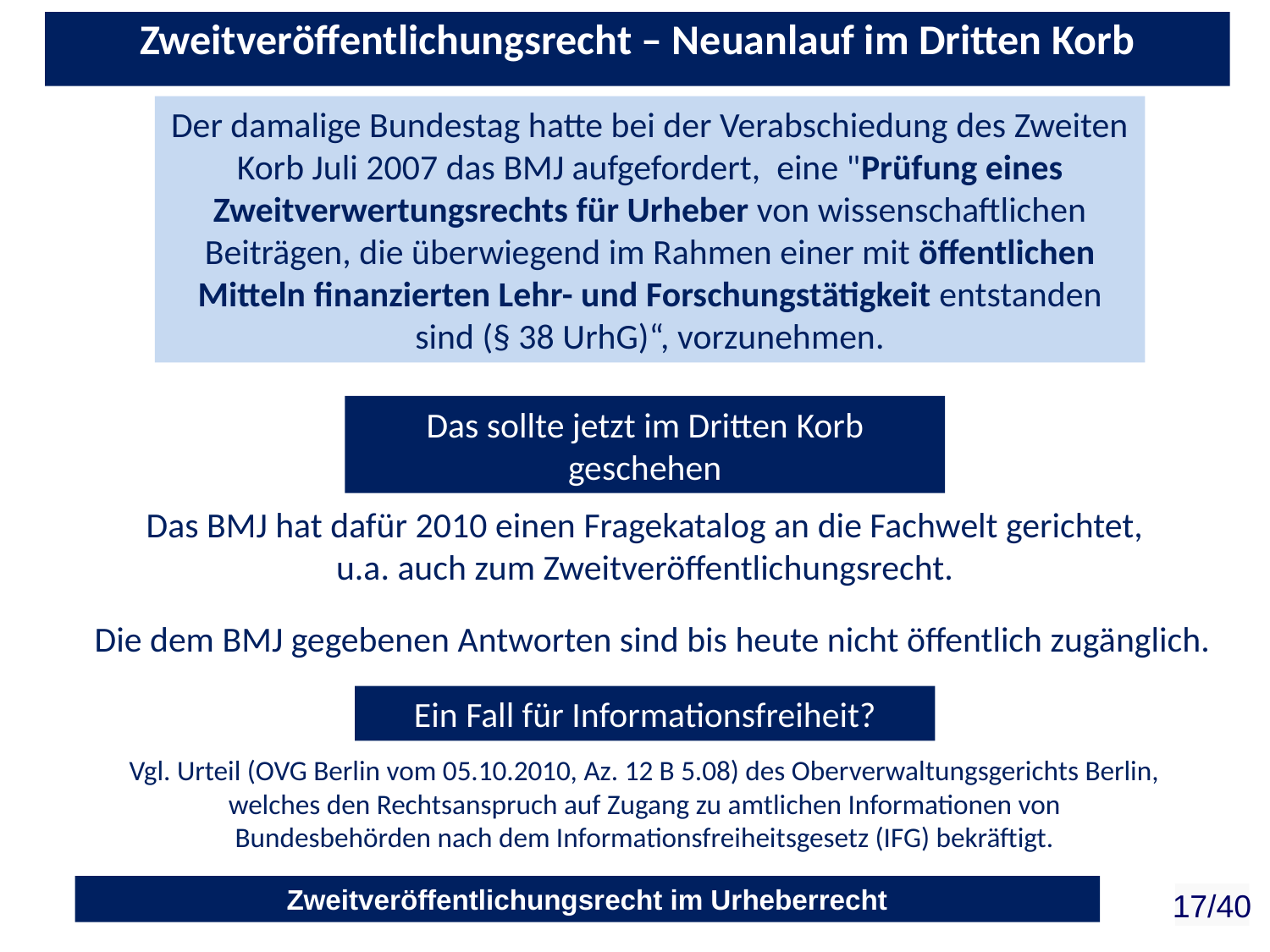

Zweitveröffentlichungsrecht – Neuanlauf im Dritten Korb
Der damalige Bundestag hatte bei der Verabschiedung des Zweiten Korb Juli 2007 das BMJ aufgefordert,  eine "Prüfung eines Zweitverwertungsrechts für Urheber von wissenschaftlichen Beiträgen, die überwiegend im Rahmen einer mit öffentlichen Mitteln finanzierten Lehr- und Forschungstätigkeit entstanden sind (§ 38 UrhG)“, vorzunehmen.
Das sollte jetzt im Dritten Korb geschehen
Das BMJ hat dafür 2010 einen Fragekatalog an die Fachwelt gerichtet, u.a. auch zum Zweitveröffentlichungsrecht.
Die dem BMJ gegebenen Antworten sind bis heute nicht öffentlich zugänglich.
Ein Fall für Informationsfreiheit?
Vgl. Urteil (OVG Berlin vom 05.10.2010, Az. 12 B 5.08) des Oberverwaltungsgerichts Berlin, welches den Rechtsanspruch auf Zugang zu amtlichen Informationen von Bundesbehörden nach dem Informationsfreiheitsgesetz (IFG) bekräftigt.